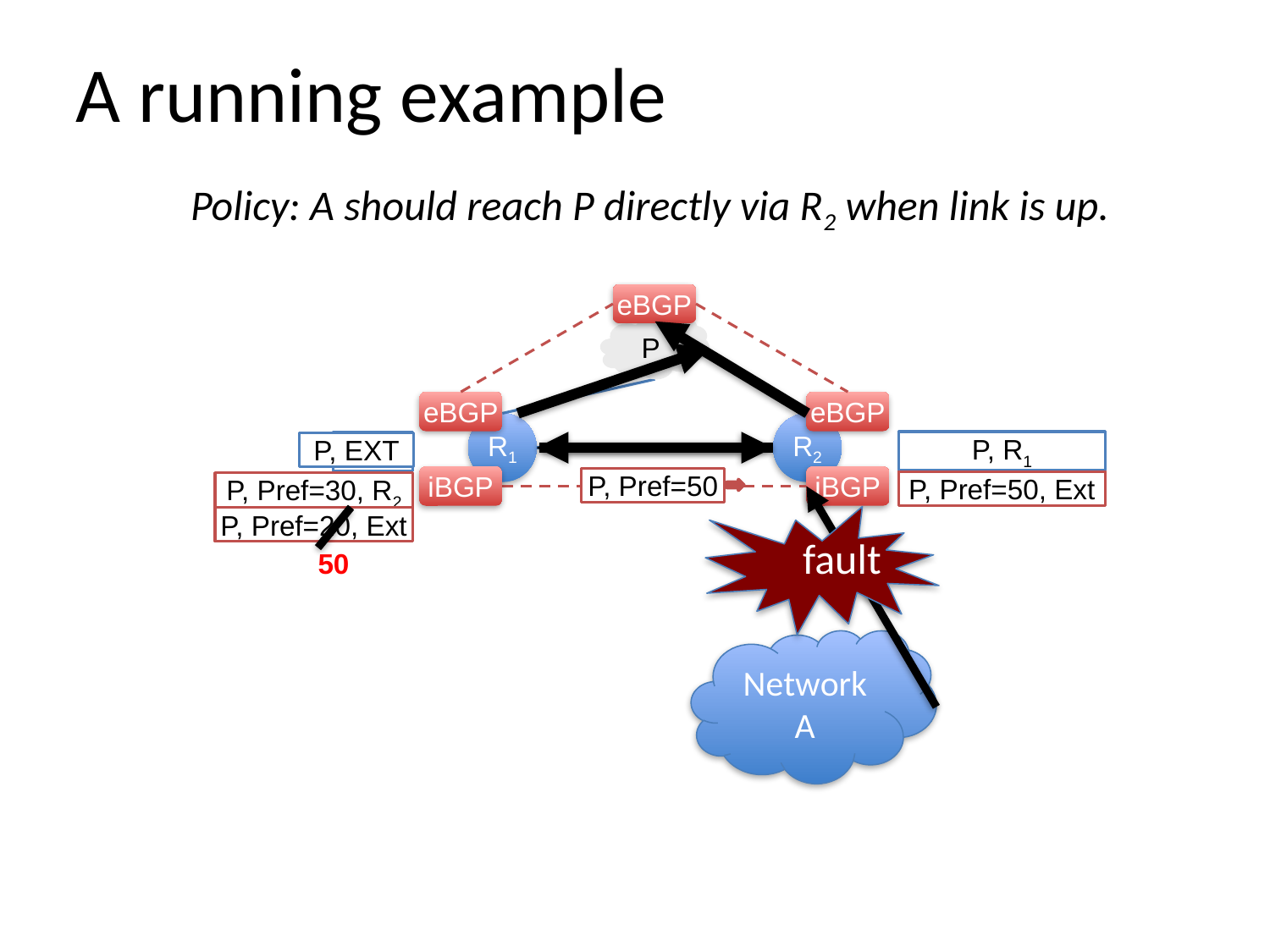

A running example
Policy: A should reach P directly via R2 when link is up.
eBGP
P
eBGP
eBGP
R1
R2
P, Ext
P, R1
P, R2
P, EXT
iBGP
iBGP
P, Pref=50

P, Pref=30, Ext
P, Pref=50, Ext
P, Pref=30, R2

fault
50
P, Pref=20, Ext
Network
A